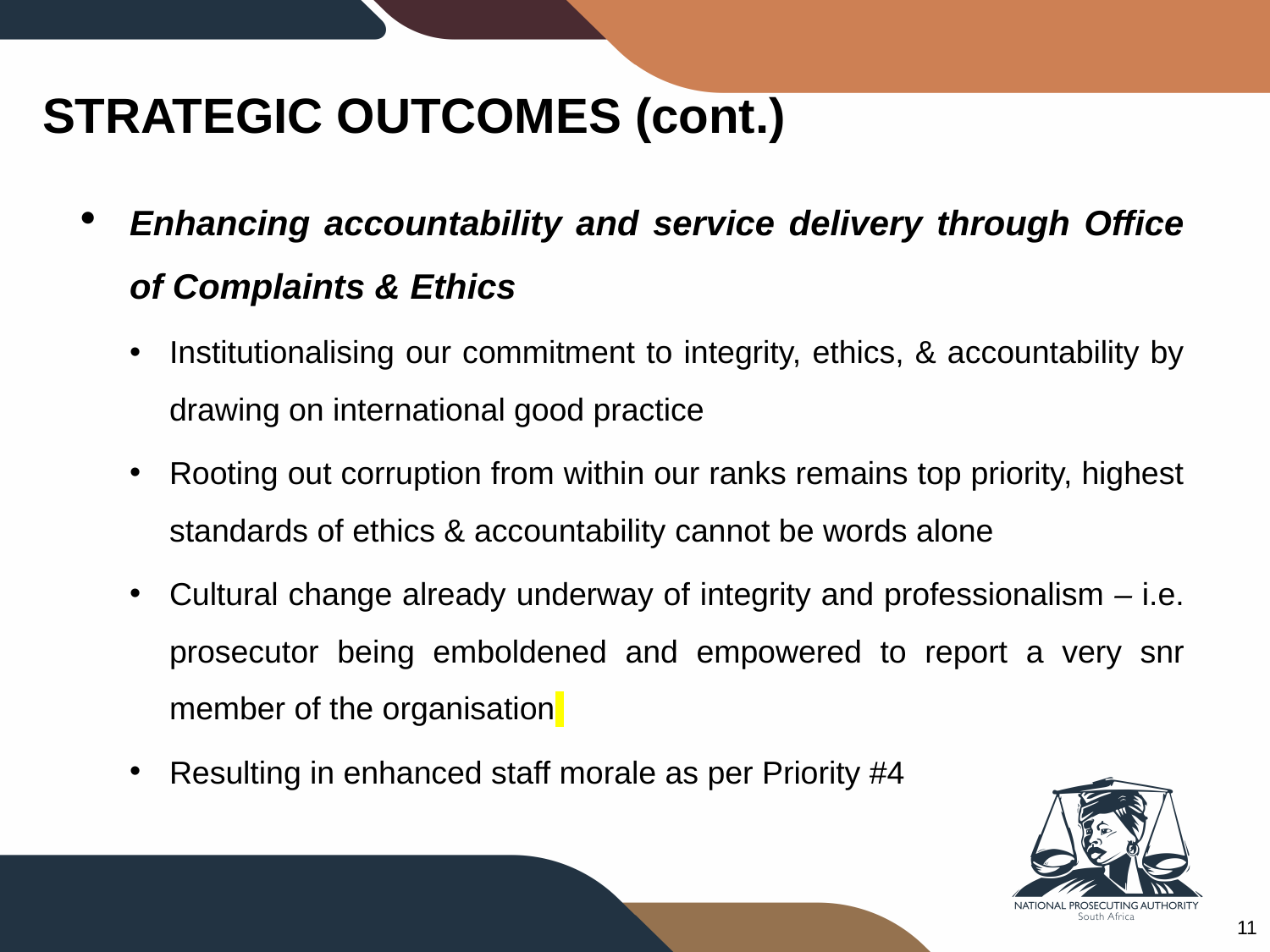

# STRATEGIC OUTCOMES (cont.)
Enhancing accountability and service delivery through Office of Complaints & Ethics
Institutionalising our commitment to integrity, ethics, & accountability by drawing on international good practice
Rooting out corruption from within our ranks remains top priority, highest standards of ethics & accountability cannot be words alone
Cultural change already underway of integrity and professionalism – i.e. prosecutor being emboldened and empowered to report a very snr member of the organisation
Resulting in enhanced staff morale as per Priority #4

11